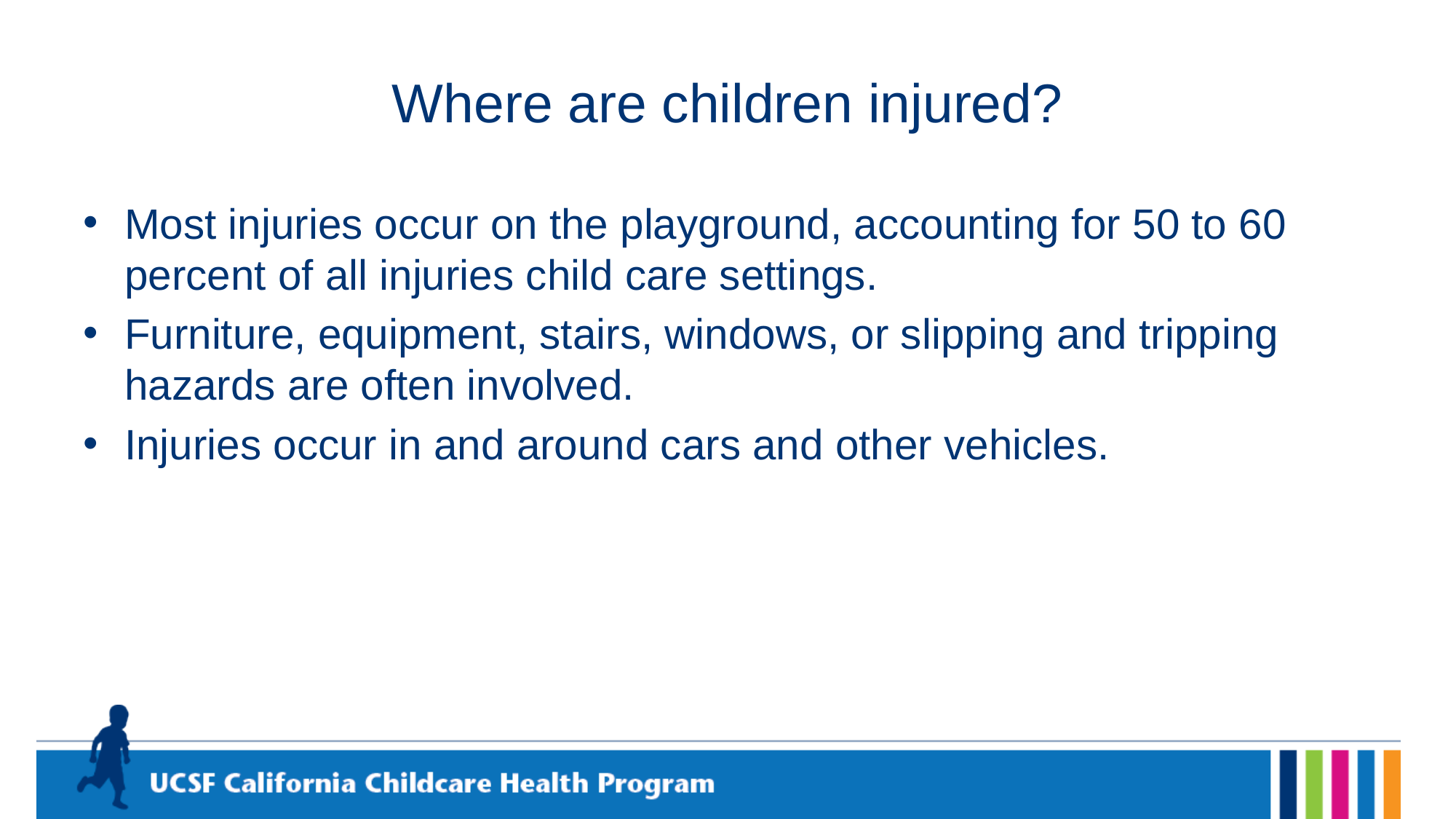

# Where are children injured?
Most injuries occur on the playground, accounting for 50 to 60 percent of all injuries child care settings.
Furniture, equipment, stairs, windows, or slipping and tripping hazards are often involved.
Injuries occur in and around cars and other vehicles.